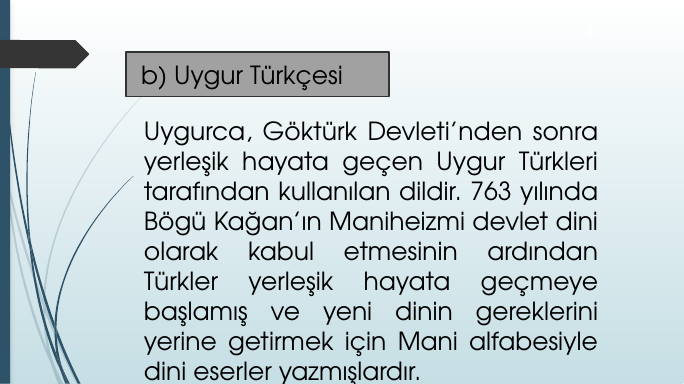

4
b) Uygur Türkçesi
Uygurca, Göktürk Devleti’nden sonra yerleşik hayata geçen Uygur Türkleri tarafından kullanılan dildir. 763 yılında Bögü Kağan’ın Maniheizmi devlet dini olarak kabul etmesinin ardından Türkler yerleşik hayata geçmeye başlamış ve yeni dinin gereklerini yerine getirmek için Mani alfabesiyle dini eserler yazmışlardır.